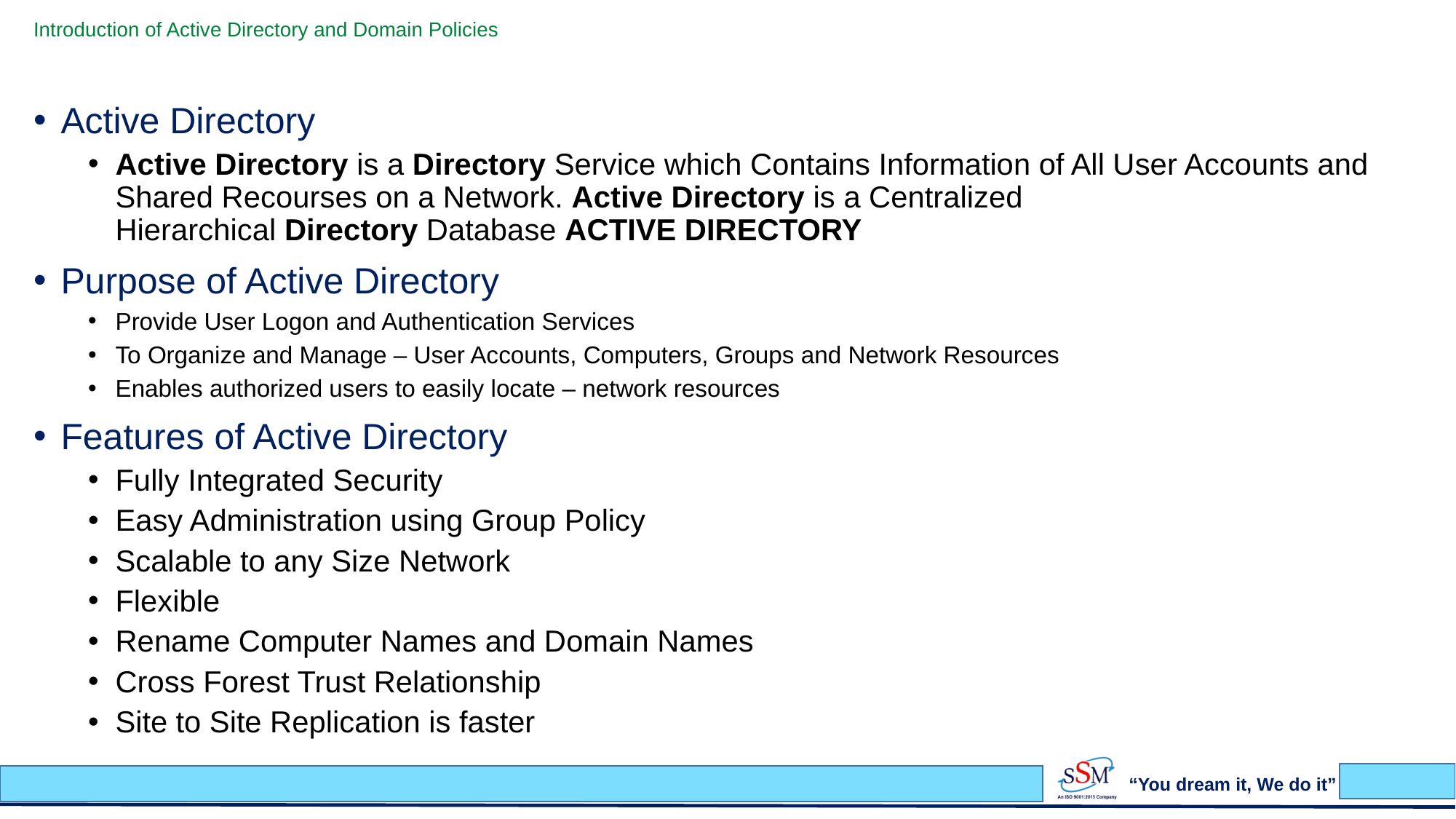

# Introduction of Active Directory and Domain Policies
Active Directory
Active Directory is a Directory Service which Contains Information of All User Accounts and Shared Recourses on a Network. Active Directory is a Centralized Hierarchical Directory Database ACTIVE DIRECTORY
Purpose of Active Directory
Provide User Logon and Authentication Services
To Organize and Manage – User Accounts, Computers, Groups and Network Resources
Enables authorized users to easily locate – network resources
Features of Active Directory
Fully Integrated Security
Easy Administration using Group Policy
Scalable to any Size Network
Flexible
Rename Computer Names and Domain Names
Cross Forest Trust Relationship
Site to Site Replication is faster